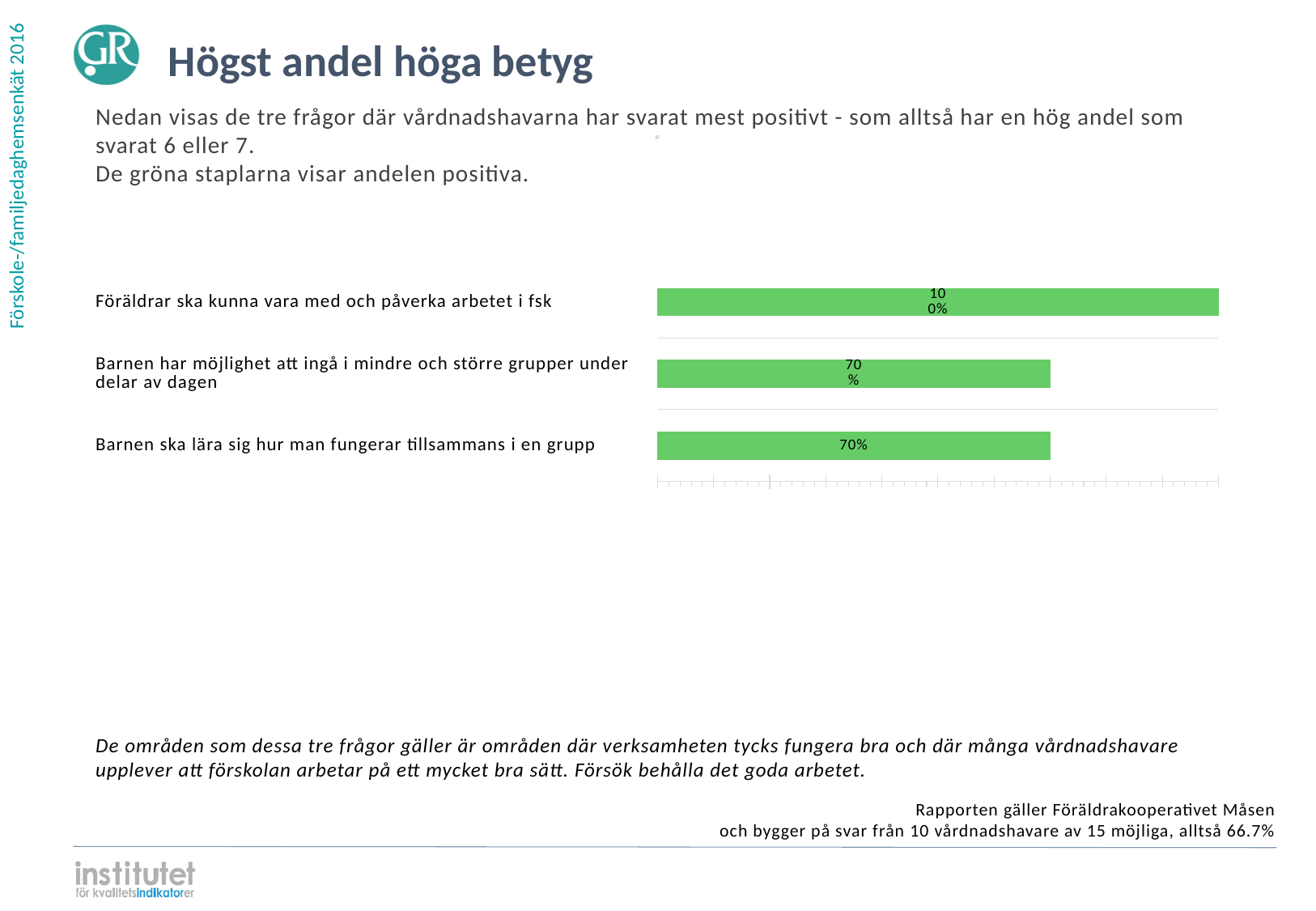

Högst andel höga betyg
Nedan visas de tre frågor där vårdnadshavarna har svarat mest positivt - som alltså har en hög andel som svarat 6 eller 7.
De gröna staplarna visar andelen positiva.
⋅
|  |  |  |
| --- | --- | --- |
|  |  |  |
|  |  |  |
|  |  |  |
Föräldrar ska kunna vara med och påverka arbetet i fsk

### Chart

| Category |  |  |  |  |
|---|---|---|---|---|
| Föräldrar ska kunna vara med och påverka arbetet i fsk | 1.0 | 0.0 | 0.0 | 0.0 |
Barnen har möjlighet att ingå i mindre och större grupper under delar av dagen

### Chart

| Category |  |  |  |  |
|---|---|---|---|---|
| Barnen har möjlighet att ingå i mindre och större grupper under delar av dagen | 0.7 | 0.2 | 0.1 | 0.0 |
Barnen ska lära sig hur man fungerar tillsammans i en grupp

### Chart

| Category |  |  |  |  |
|---|---|---|---|---|
| Barnen ska lära sig hur man fungerar tillsammans i en grupp | 0.7 | 0.3 | 0.0 | 0.0 |
De områden som dessa tre frågor gäller är områden där verksamheten tycks fungera bra och där många vårdnadshavare upplever att förskolan arbetar på ett mycket bra sätt. Försök behålla det goda arbetet.
Rapporten gäller Föräldrakooperativet Måsen
och bygger på svar från 10 vårdnadshavare av 15 möjliga, alltså 66.7%